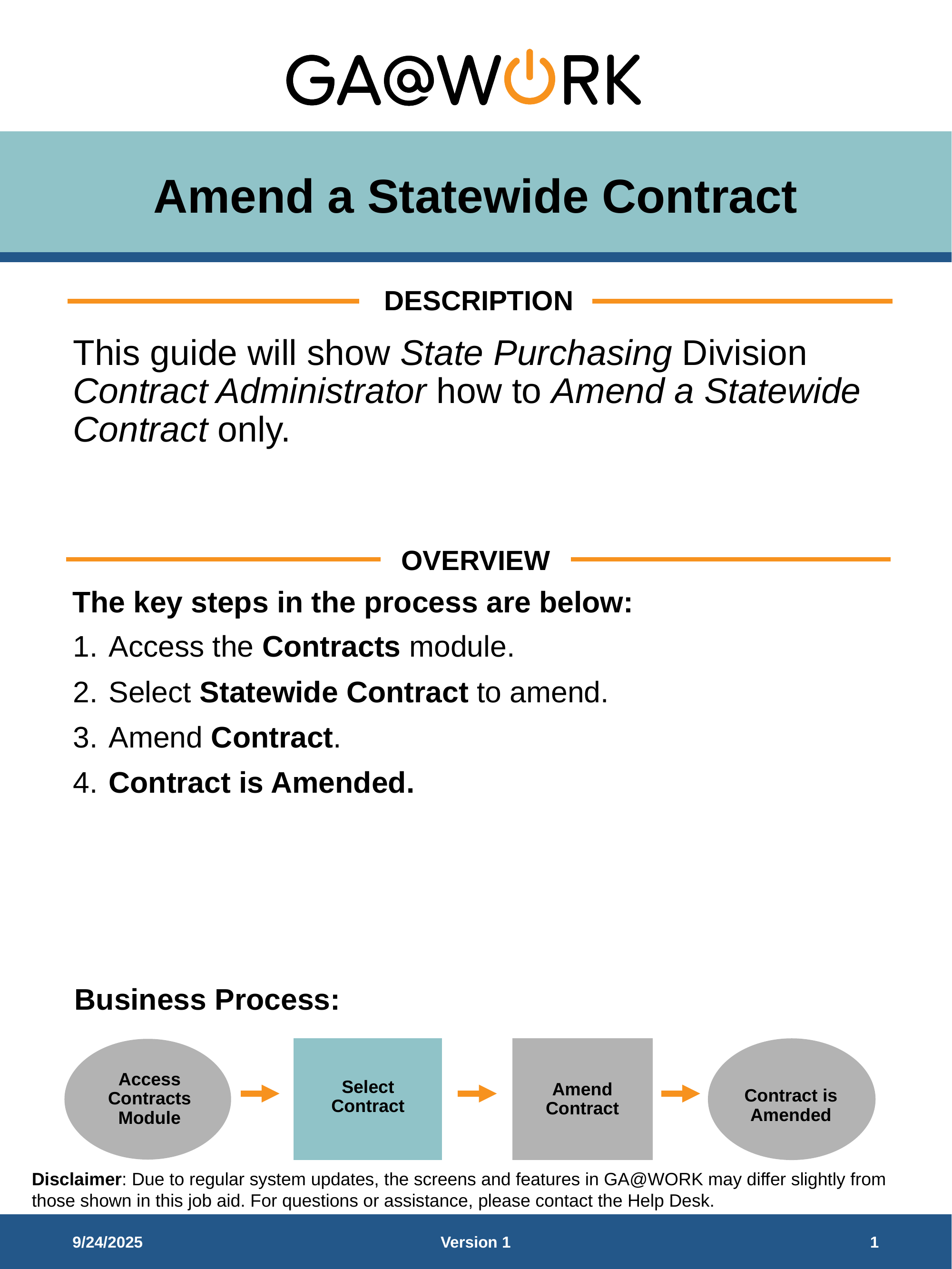

# Amend a Statewide Contract
DESCRIPTION
This guide will show State Purchasing Division Contract Administrator how to Amend a Statewide Contract only.
OVERVIEW
The key steps in the process are below:
Access the Contracts module.
Select Statewide Contract to amend.
Amend Contract.
​Contract is Amended.

Business Process:
Access Contracts Module
Amend Contract
Contract is Amended
Select Contract

9/24/2025
Version 1
1